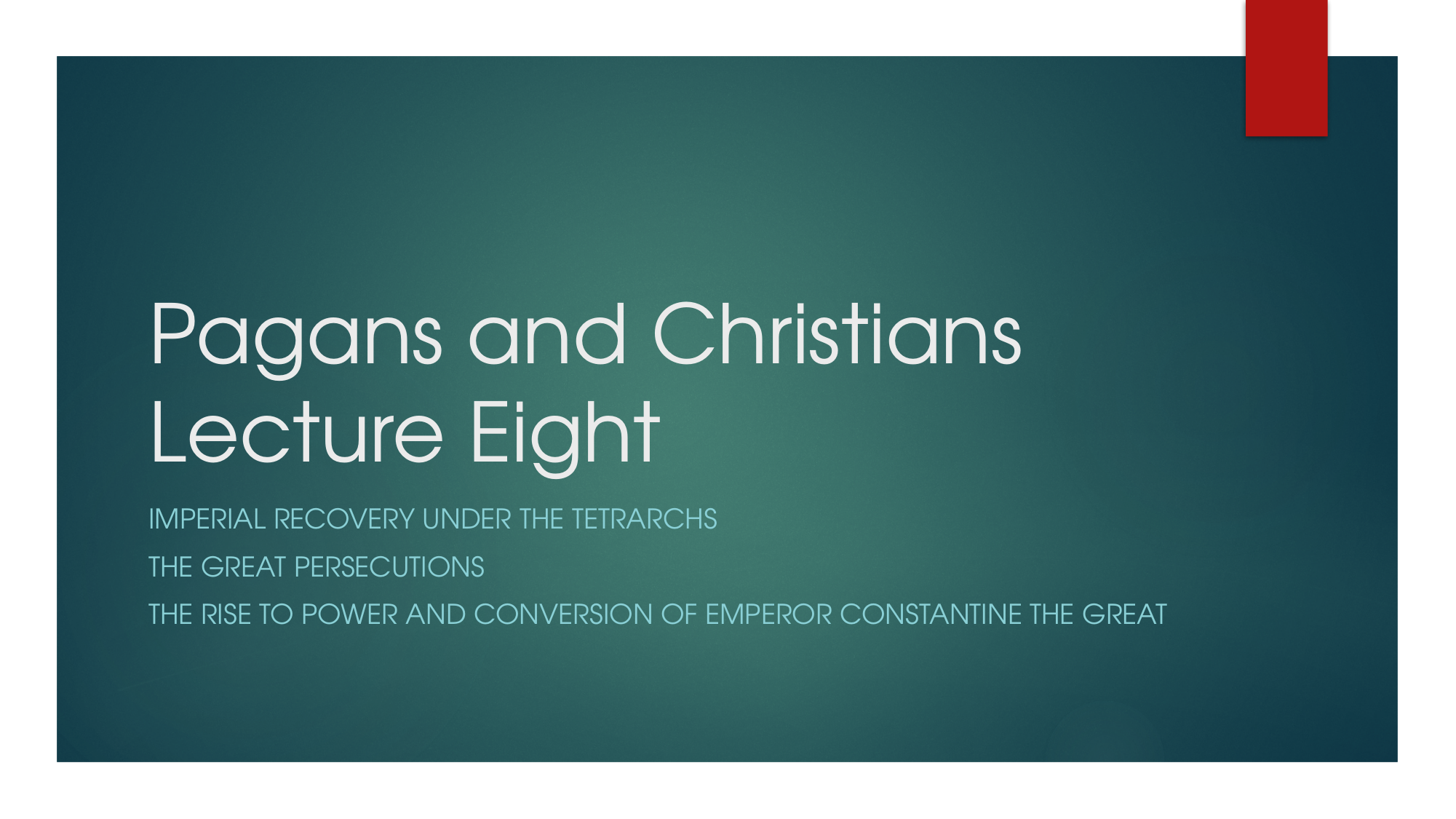

# Pagans and Christians Lecture Eight
Imperial Recovery Under the Tetrarchs
The Great Persecutions
The rise to power and Conversion of Emperor Constantine the great